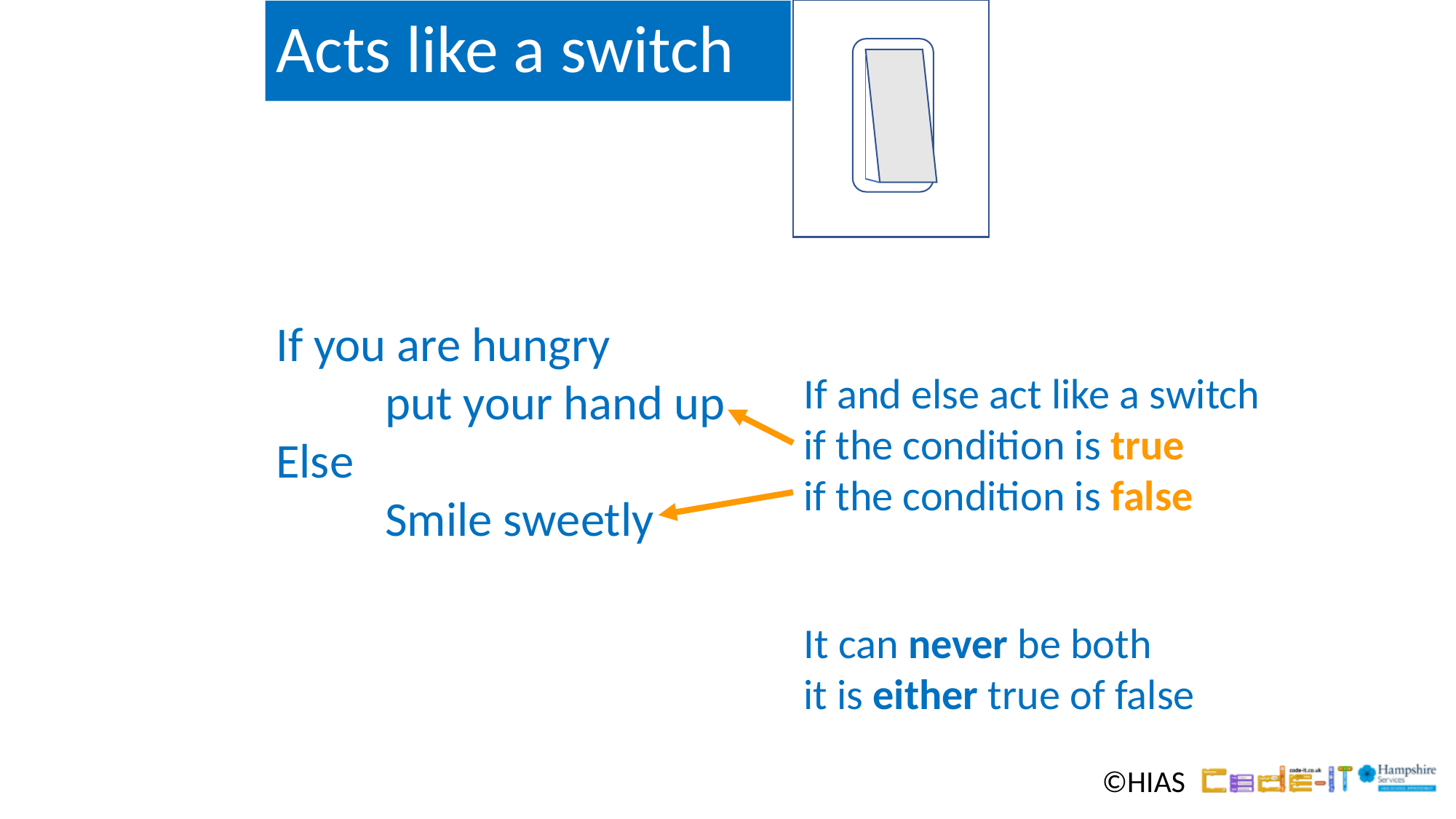

# Acts like a switch
If you are hungry
	put your hand up
Else
	Smile sweetly
If and else act like a switch
if the condition is true
if the condition is false
It can never be both
it is either true of false